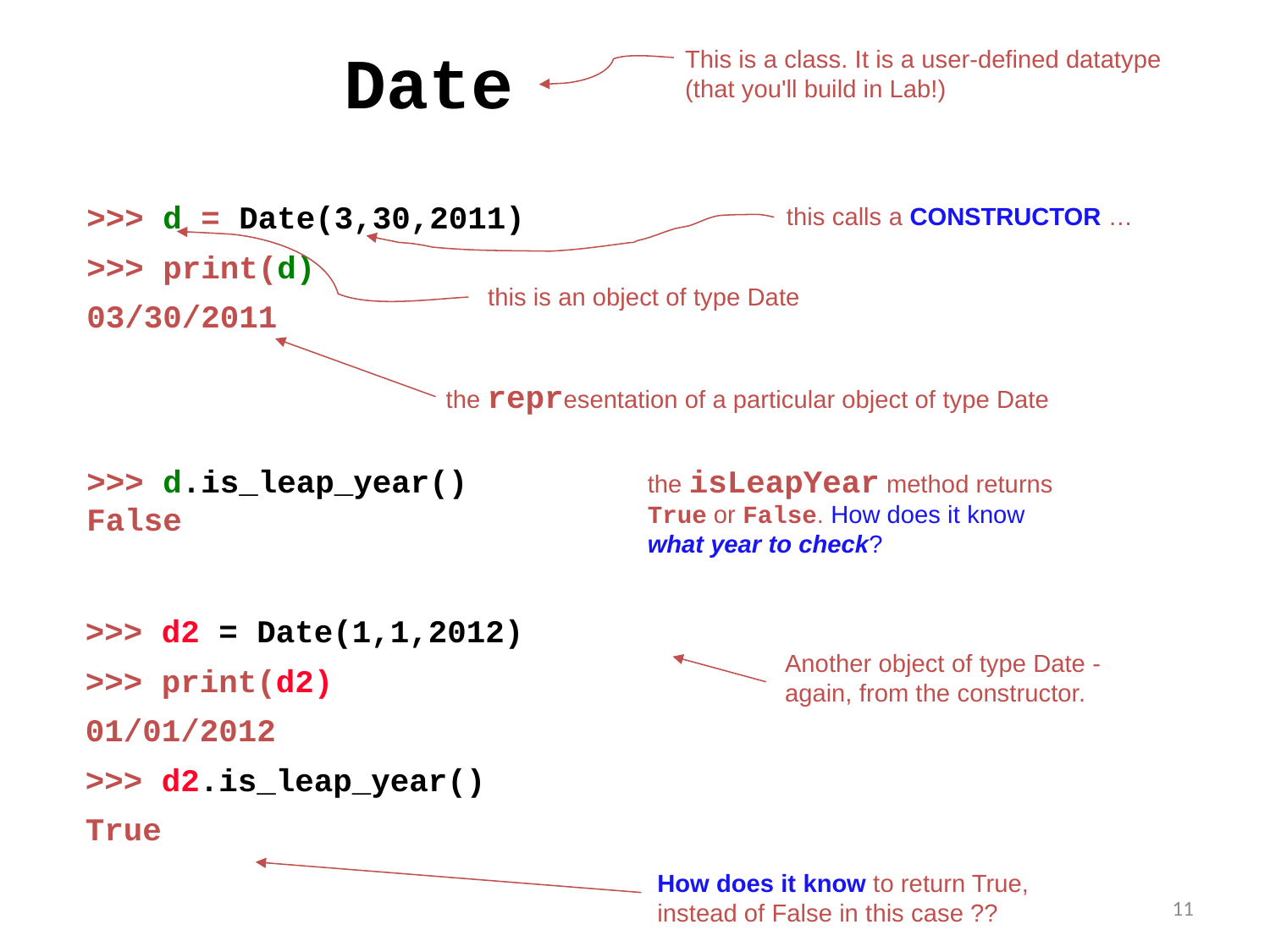

Date
This is a class. It is a user-defined datatype (that you'll build in Lab!)

>>> d = Date(3,30,2011)
>>> print(d)
03/30/2011
this calls a CONSTRUCTOR …

this is an object of type Date

the representation of a particular object of type Date
>>> d.is_leap_year()
False
the isLeapYear method returns True or False. How does it know what year to check?
>>> d2 = Date(1,1,2012)
>>> print(d2)
01/01/2012
>>> d2.is_leap_year()
True
Another object of type Date - again, from the constructor.

How does it know to return True, instead of False in this case ??

11